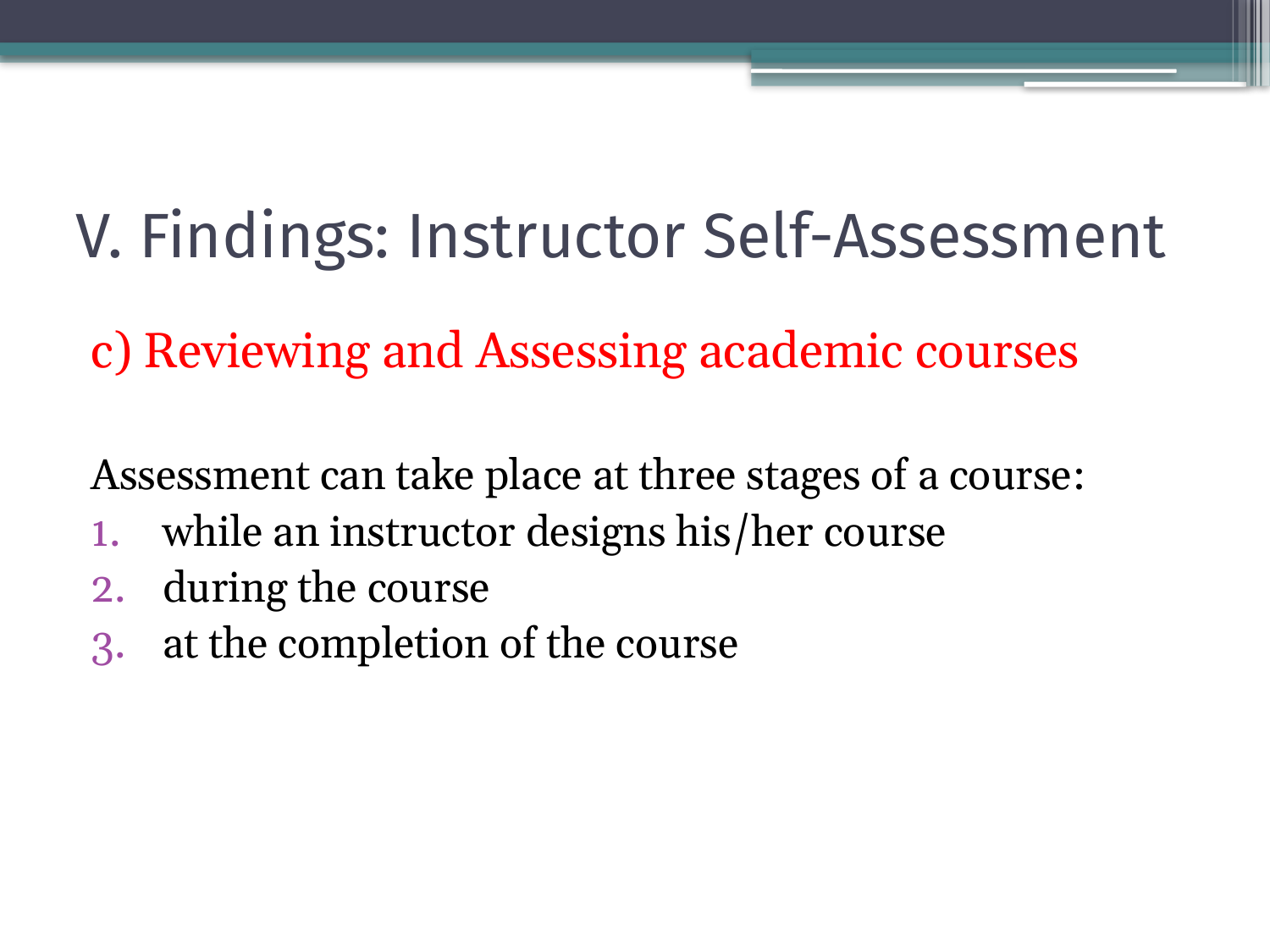

# V. Findings: Instructor Self-Assessment
c) Reviewing and Assessing academic courses

Assessment can take place at three stages of a course:
while an instructor designs his/her course
during the course
at the completion of the course